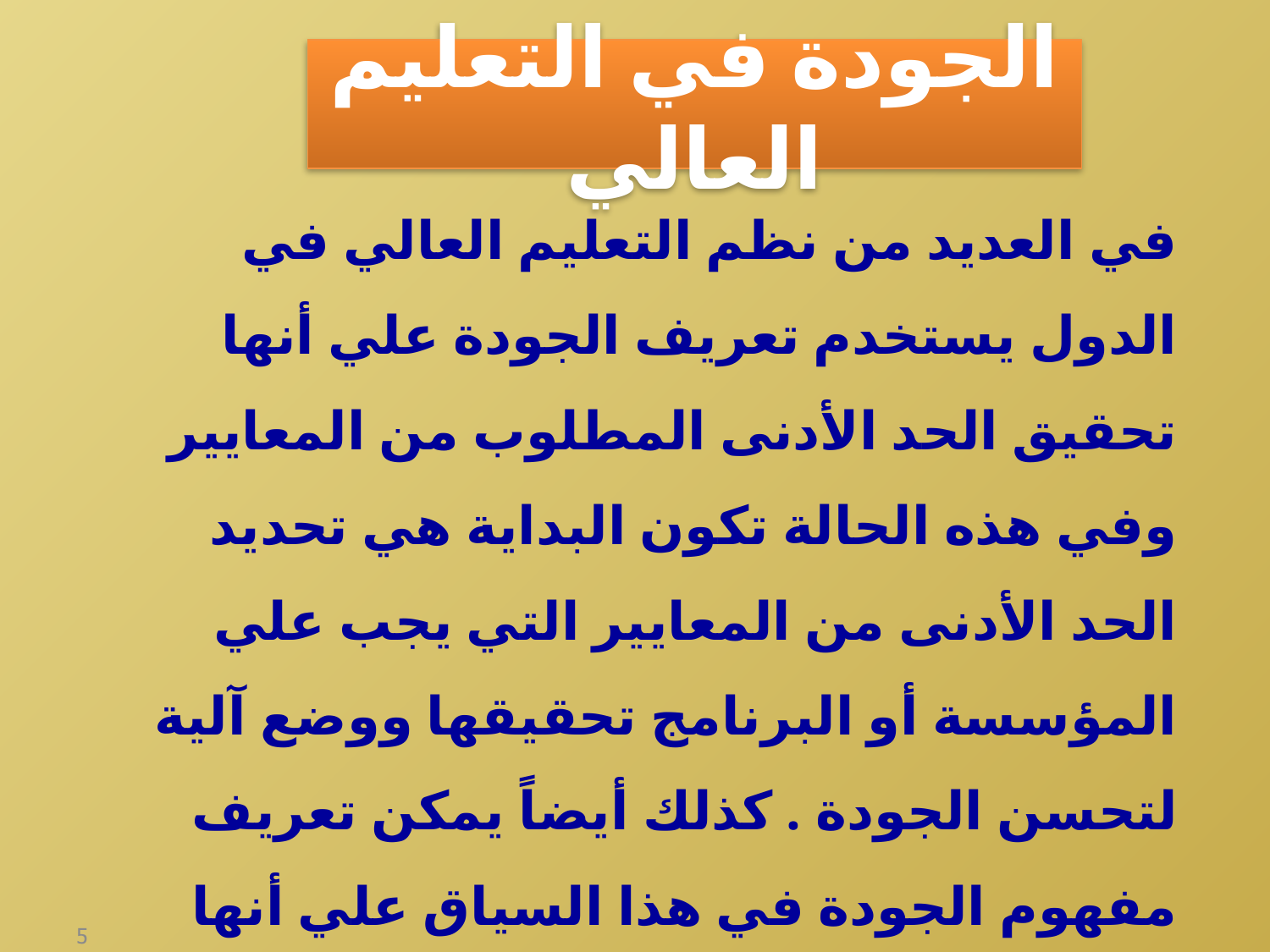

# الجودة في التعليم العالي
في العديد من نظم التعليم العالي في الدول يستخدم تعريف الجودة علي أنها تحقيق الحد الأدنى المطلوب من المعايير وفي هذه الحالة تكون البداية هي تحديد الحد الأدنى من المعايير التي يجب علي المؤسسة أو البرنامج تحقيقها ووضع آلية لتحسن الجودة . كذلك أيضاً يمكن تعريف مفهوم الجودة في هذا السياق علي أنها تعني رضاء العميل أي تحقيق توقعات العملاء ( الطلاب ، أولياء الأمور ،المجتمع بصفة عامة وأصحاب الأعمال) .
5